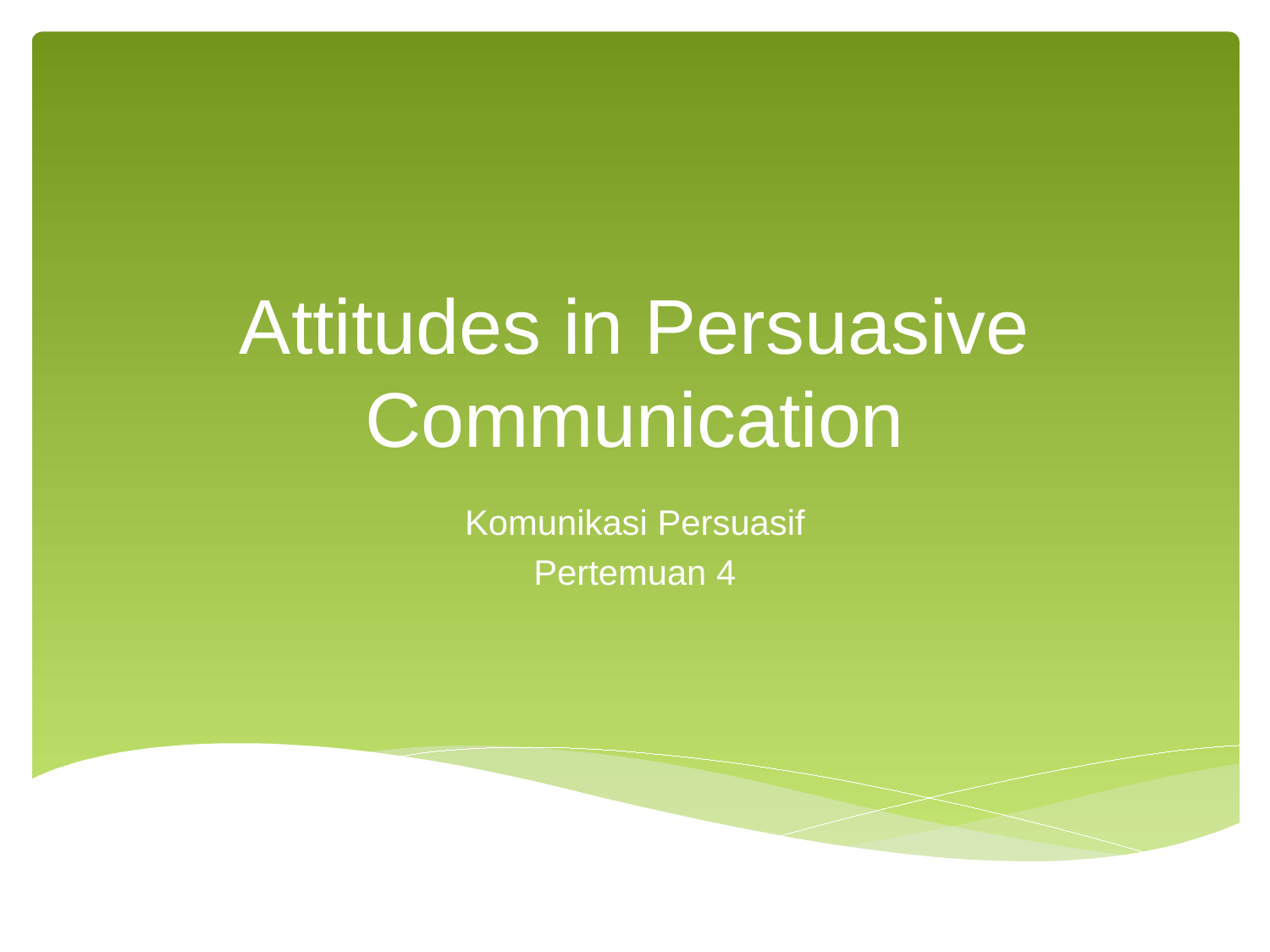

# Attitudes in Persuasive Communication
Komunikasi Persuasif
Pertemuan 4